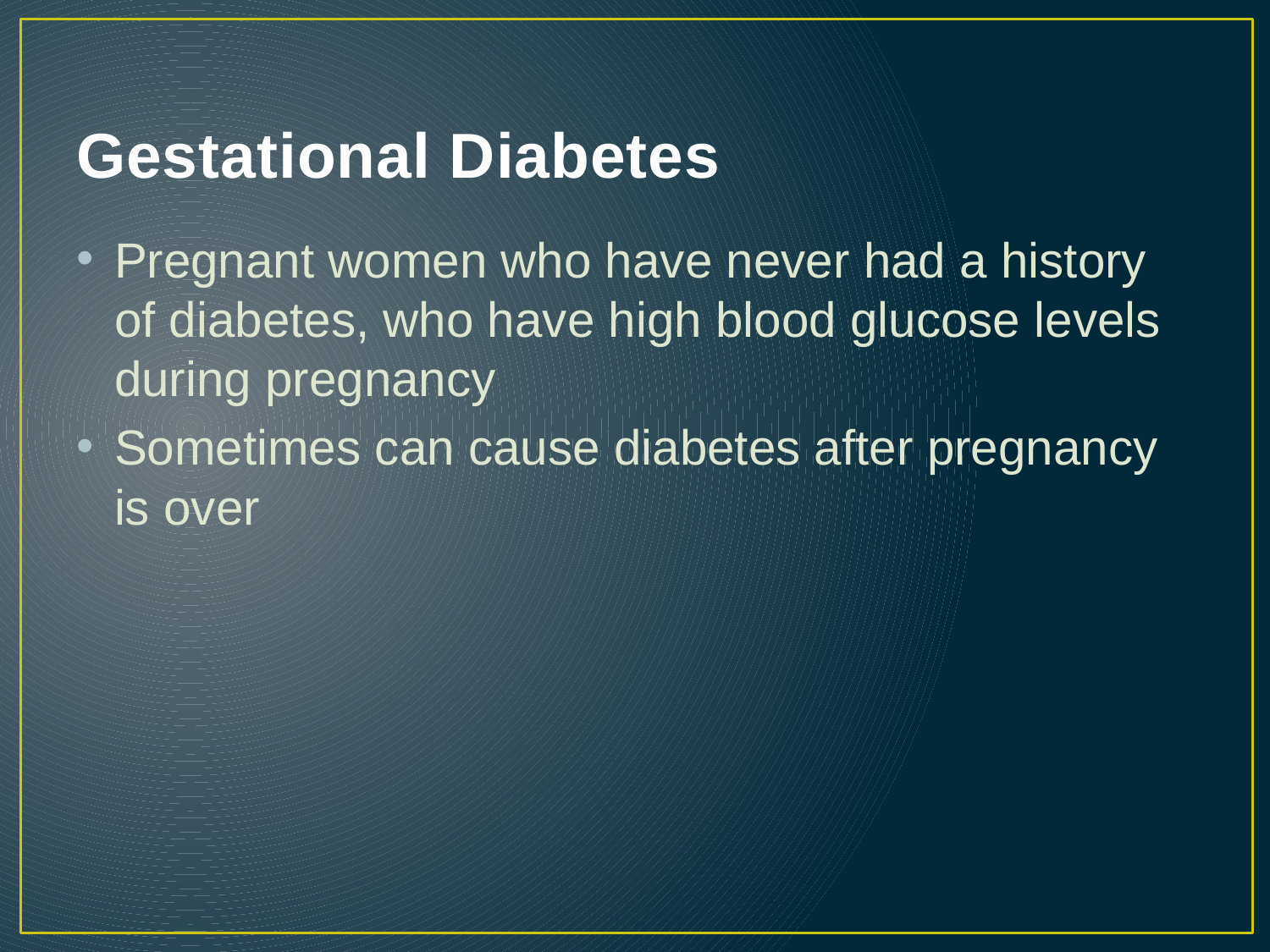

# Gestational Diabetes
Pregnant women who have never had a history of diabetes, who have high blood glucose levels during pregnancy
Sometimes can cause diabetes after pregnancy is over